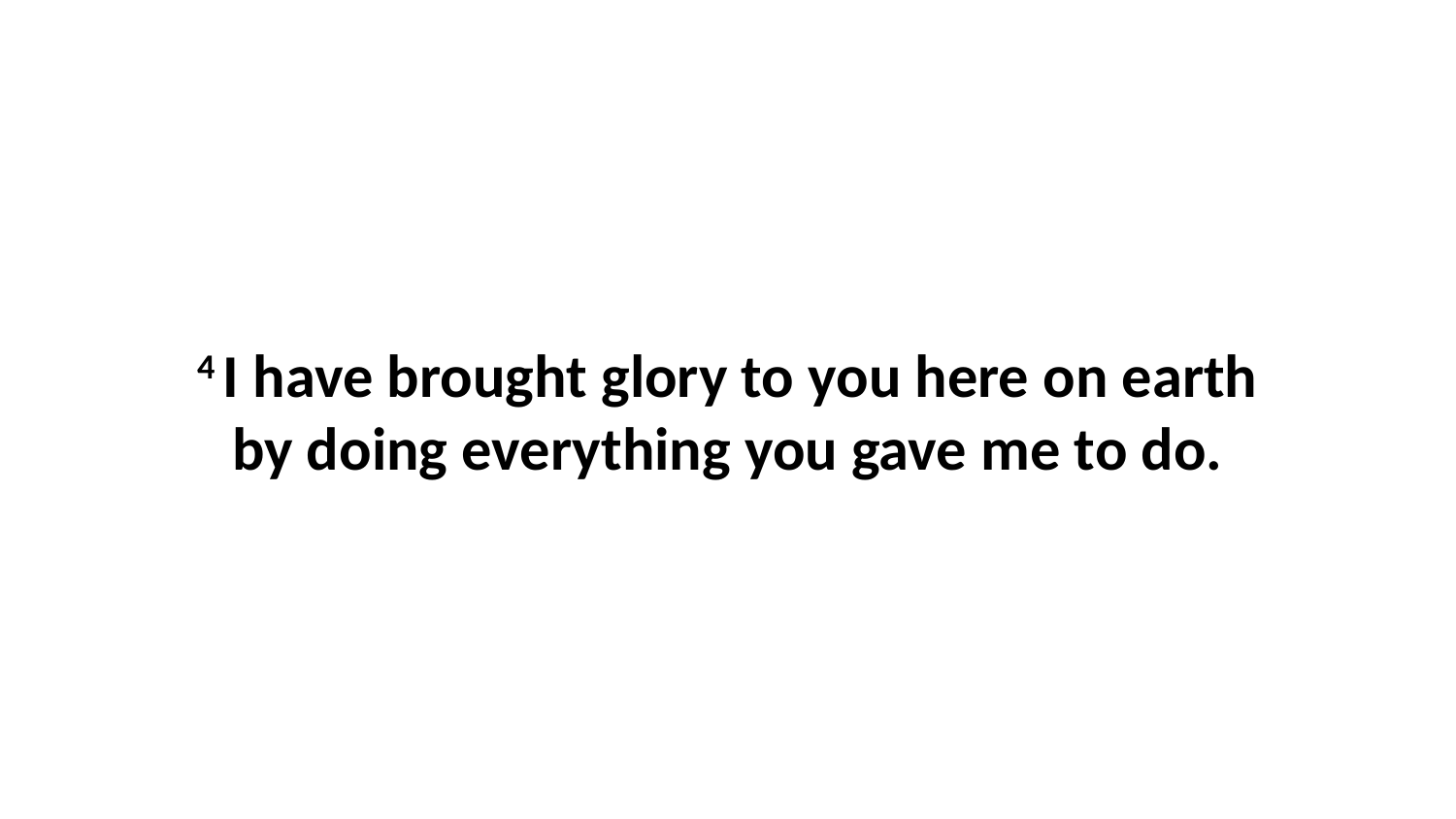

4 I have brought glory to you here on earth by doing everything you gave me to do.